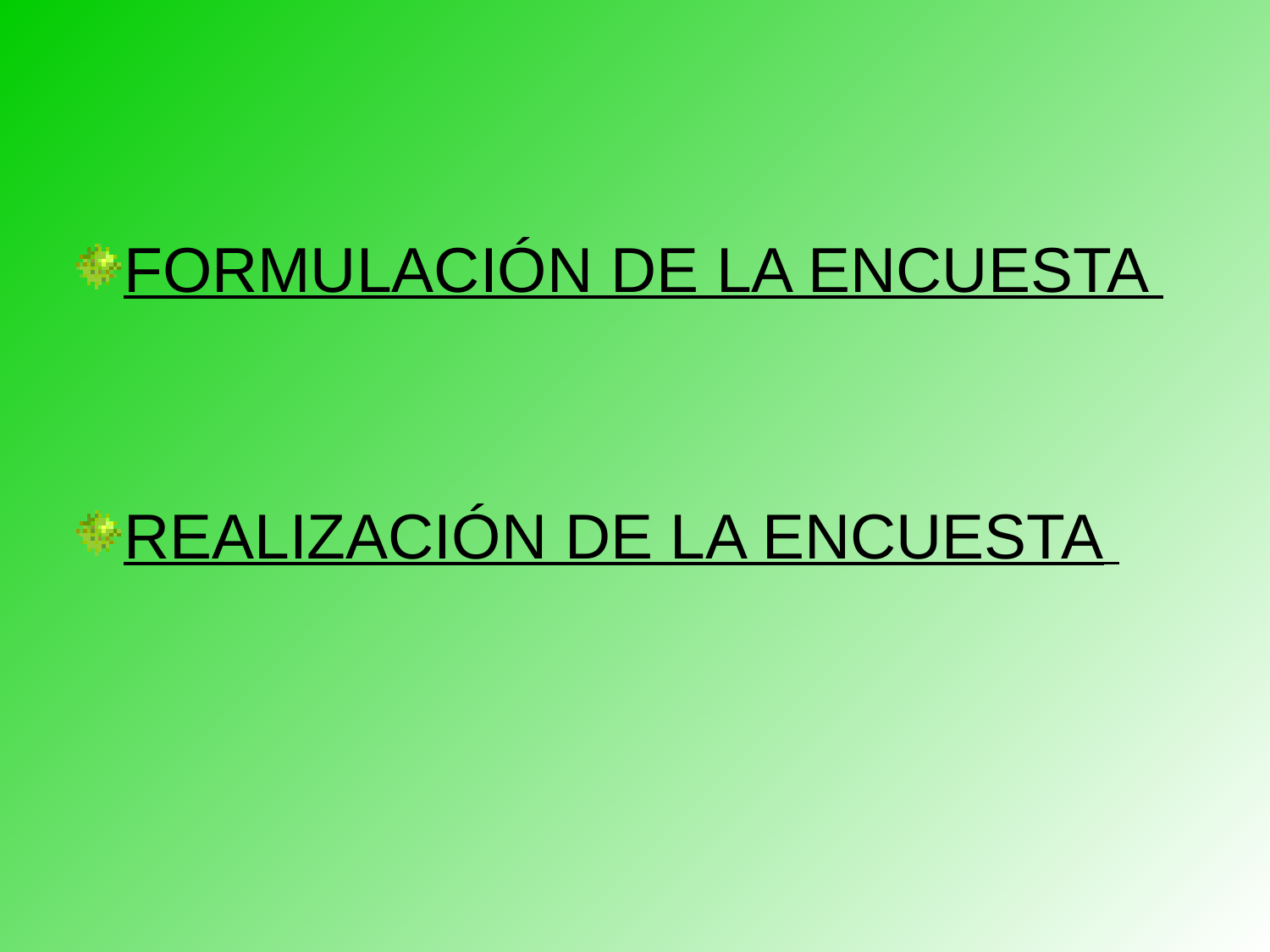

FORMULACIÓN DE LA ENCUESTA

REALIZACIÓN DE LA ENCUESTA